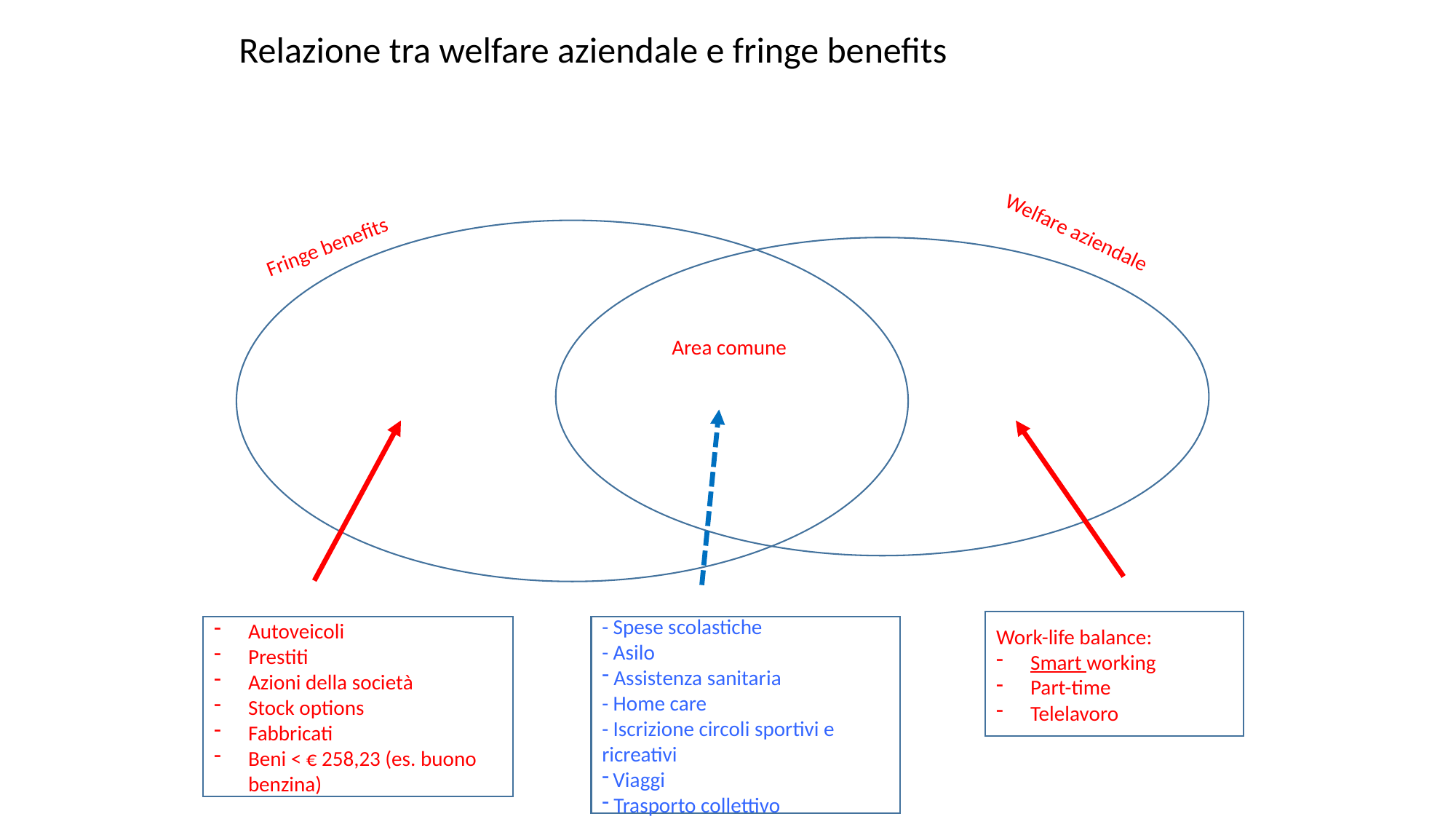

# Relazione tra welfare aziendale e fringe benefits
Fringe benefits

Welfare aziendale

Area comune
Work-life balance:
Smart working
Part-time
Telelavoro
Autoveicoli
Prestiti
Azioni della società
Stock options
Fabbricati
Beni < € 258,23 (es. buono benzina)
- Spese scolastiche
- Asilo
 Assistenza sanitaria
- Home care
- Iscrizione circoli sportivi e ricreativi
Viaggi
 Trasporto collettivo